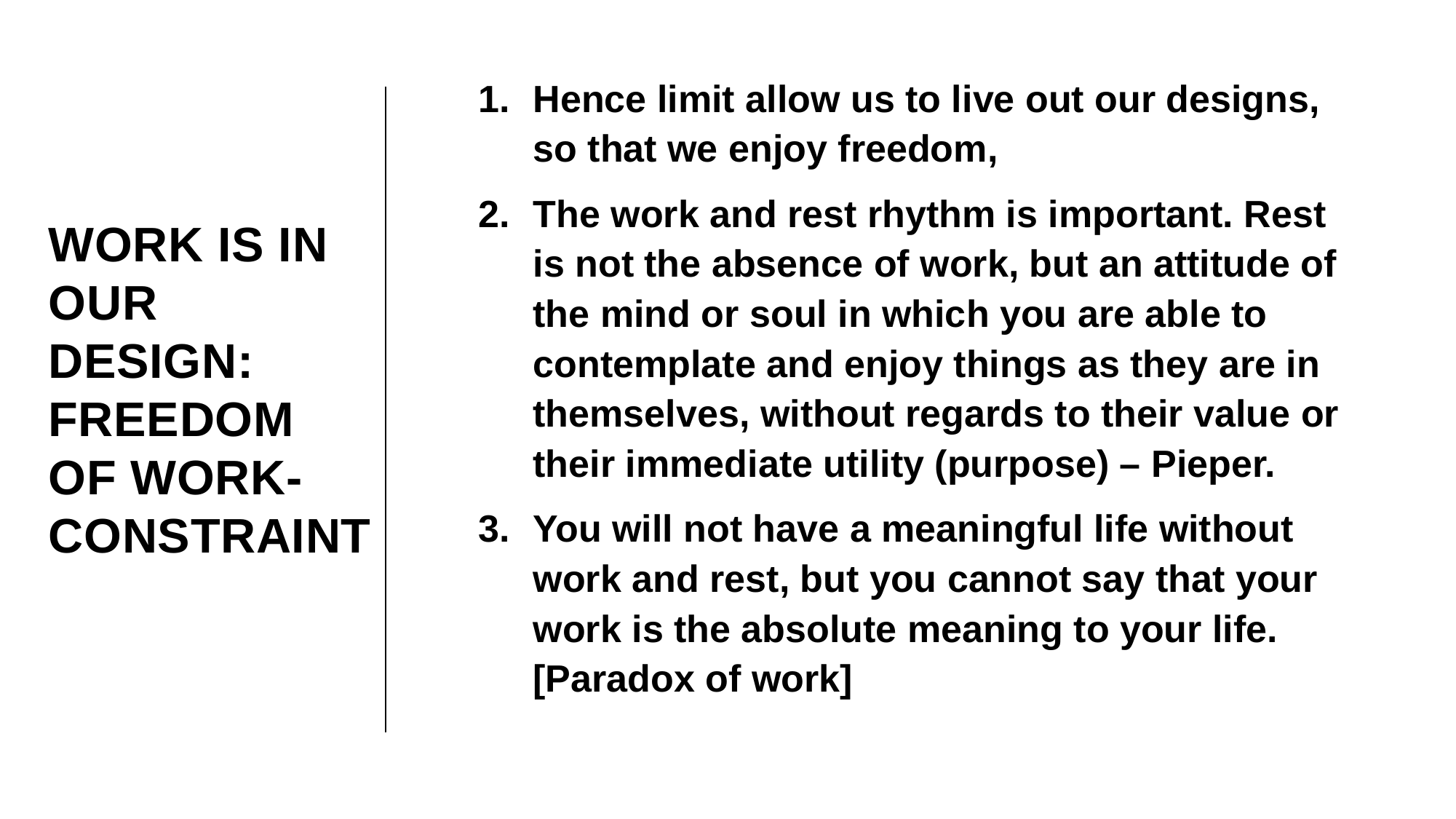

Hence limit allow us to live out our designs, so that we enjoy freedom,
The work and rest rhythm is important. Rest is not the absence of work, but an attitude of the mind or soul in which you are able to contemplate and enjoy things as they are in themselves, without regards to their value or their immediate utility (purpose) – Pieper.
You will not have a meaningful life without work and rest, but you cannot say that your work is the absolute meaning to your life. [Paradox of work]

# Work is in our design: Freedom of work- constraint